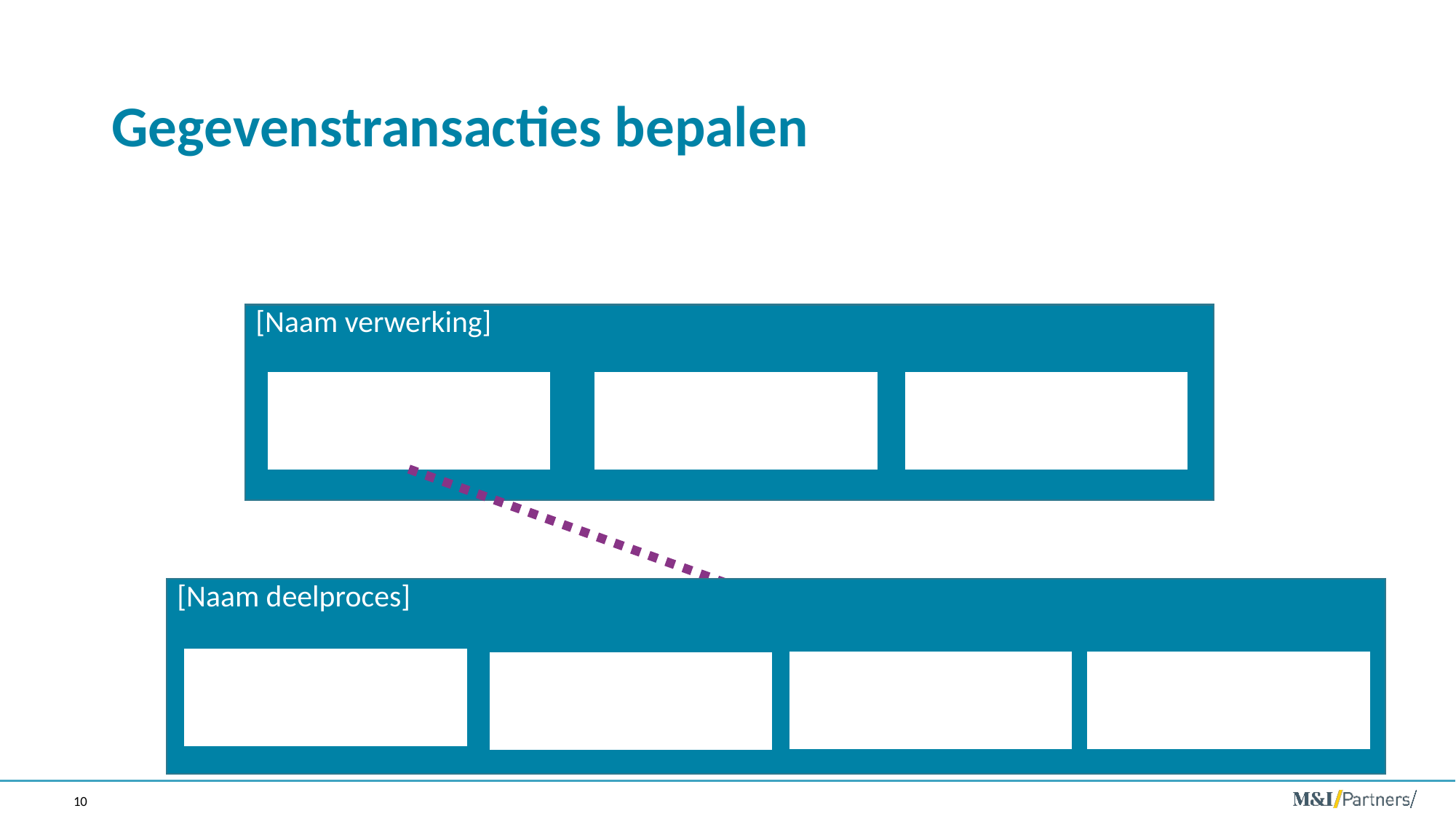

# Gegevenstransacties bepalen
[Naam verwerking]

[Naam deelproces]

10